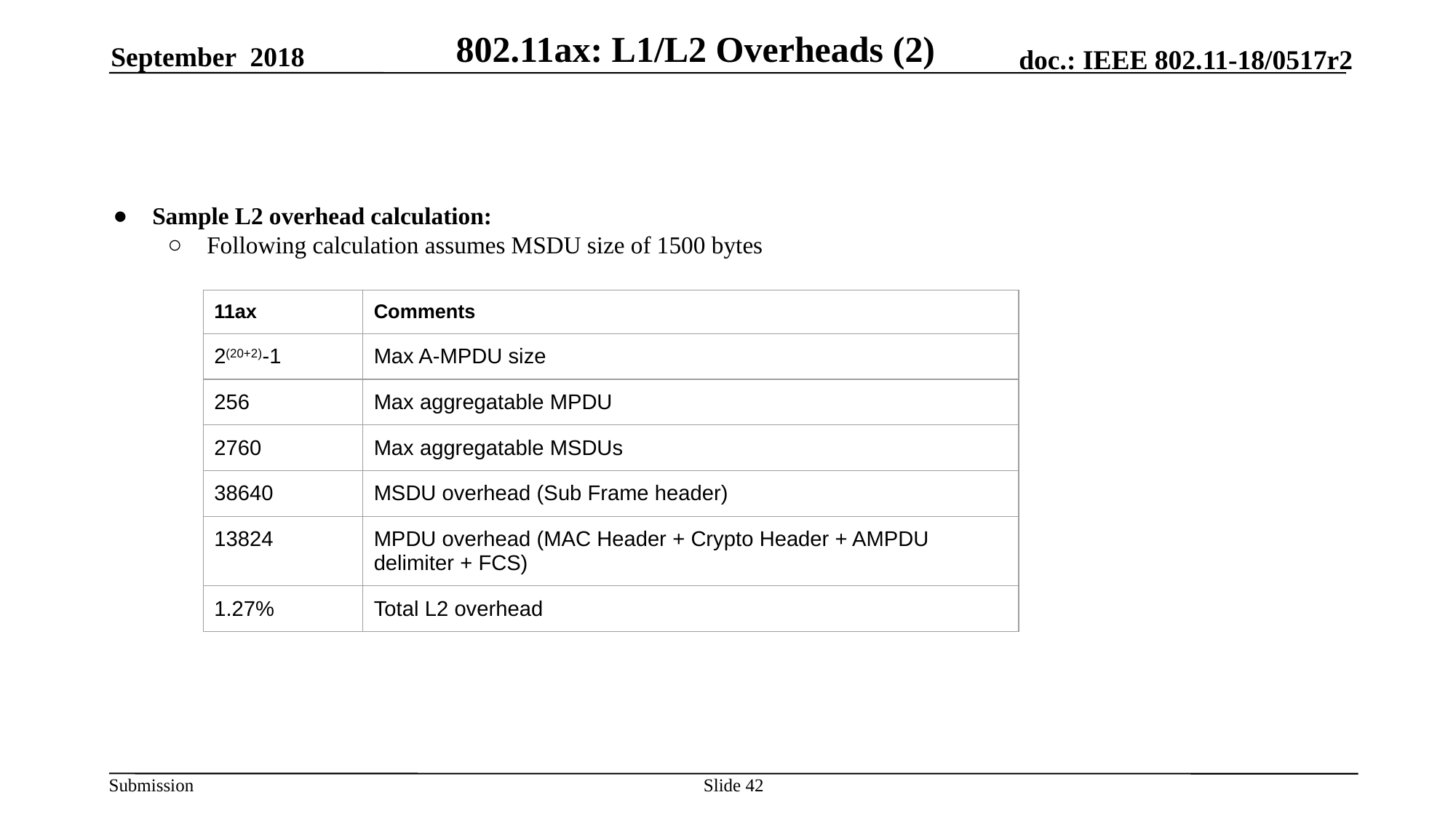

# 802.11ax: L1/L2 Overheads (2)
September  2018
Sample L2 overhead calculation:
Following calculation assumes MSDU size of 1500 bytes

| 11ax | Comments |
| --- | --- |
| 2(20+2)-1 | Max A-MPDU size |
| 256 | Max aggregatable MPDU |
| 2760 | Max aggregatable MSDUs |
| 38640 | MSDU overhead (Sub Frame header) |
| 13824 | MPDU overhead (MAC Header + Crypto Header + AMPDU delimiter + FCS) |
| 1.27% | Total L2 overhead |
Slide 42